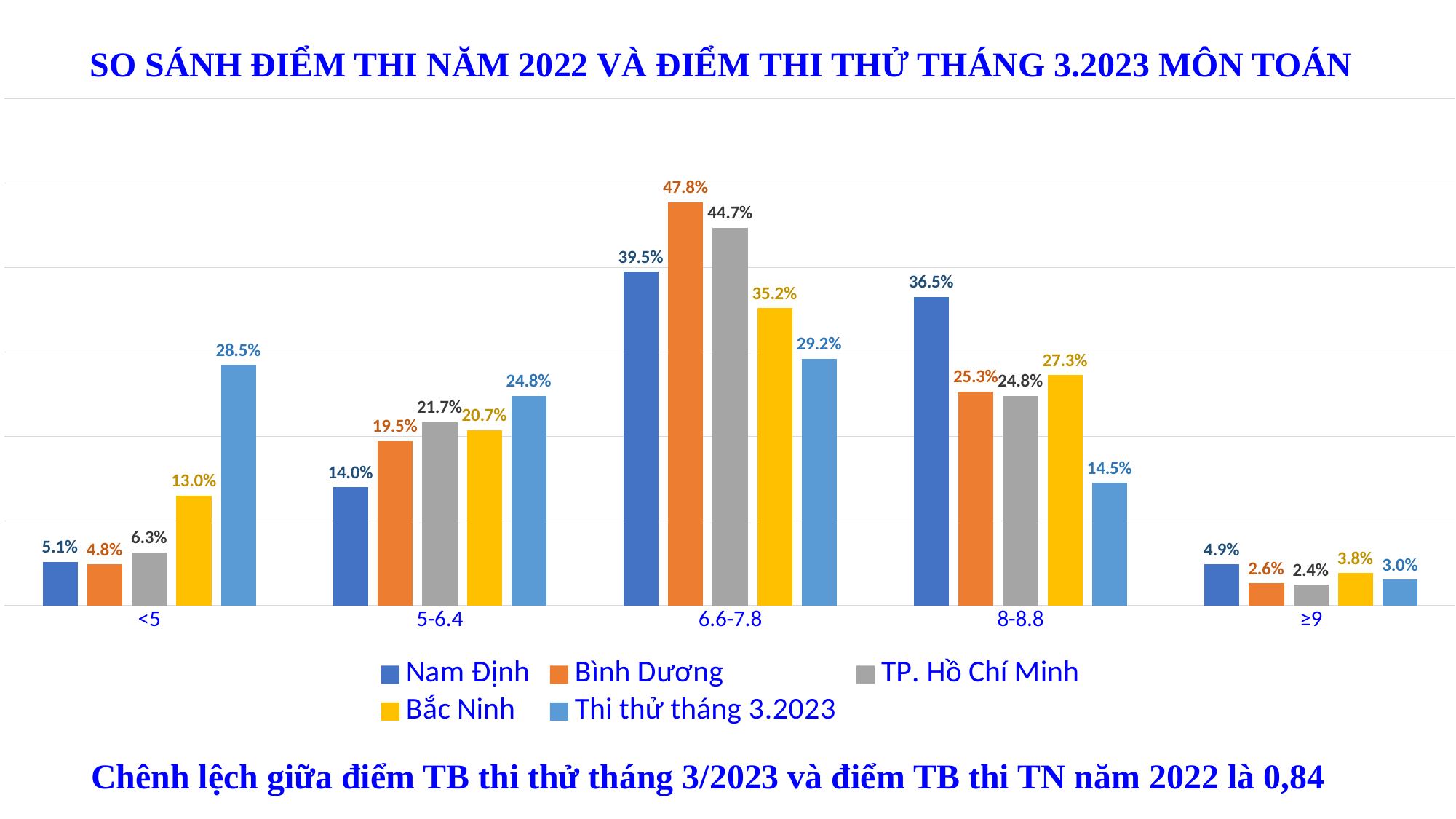

# SO SÁNH ĐIỂM THI NĂM 2022 VÀ ĐIỂM THI THỬ THÁNG 3.2023 MÔN TOÁN

### Chart

| Category | Nam Định | Bình Dương | TP. Hồ Chí Minh | Bắc Ninh | Thi thử tháng 3.2023 |
|---|---|---|---|---|---|
| <5 | 0.051202521991152695 | 0.048482459597950334 | 0.06285823007586748 | 0.12971189237212843 | 0.28462108121451496 |
| 5-6.4 | 0.1397772919103066 | 0.19456050453291288 | 0.21718553047779865 | 0.20732326437365148 | 0.24808689212540114 |
| 6.6-7.8 | 0.3950272029287639 | 0.4777296018919984 | 0.4473922039622327 | 0.35207513643863436 | 0.2920266600839299 |
| 8-8.8 | 0.3654344841612854 | 0.253133622388648 | 0.24825790187171498 | 0.27281380885899226 | 0.14502591952604296 |
| ≥9 | 0.04855849900849138 | 0.02609381158849034 | 0.02430613361238614 | 0.038075897956593475 | 0.030239447050111085 |
Chênh lệch giữa điểm TB thi thử tháng 3/2023 và điểm TB thi TN năm 2022 là 0,84